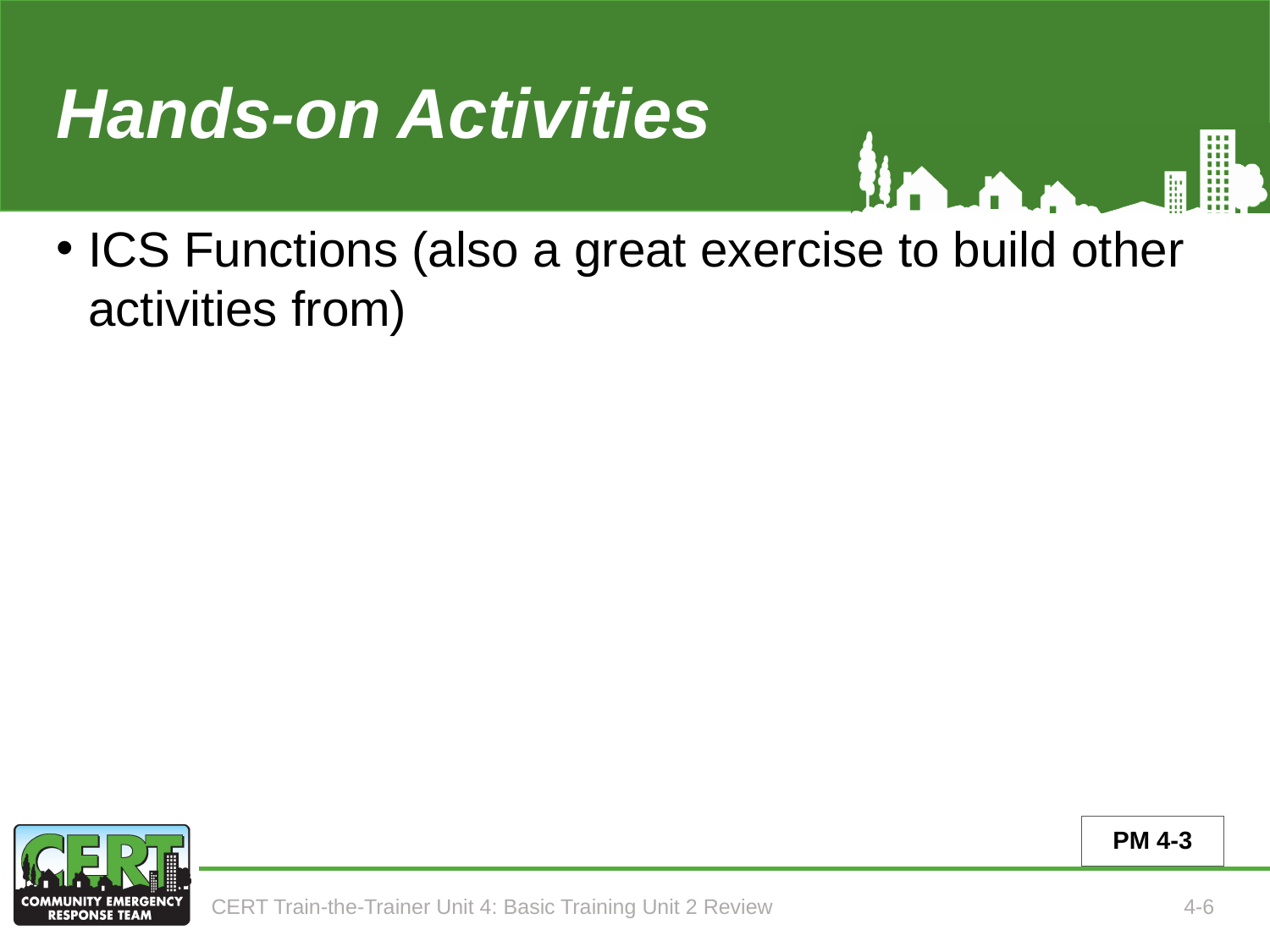

# Hands-on Activities (Unit 4)
ICS Functions (also a great exercise to build other activities from)
PM 4-3
CERT Train-the-Trainer Unit 4: Basic Training Unit 2 Review
4-6